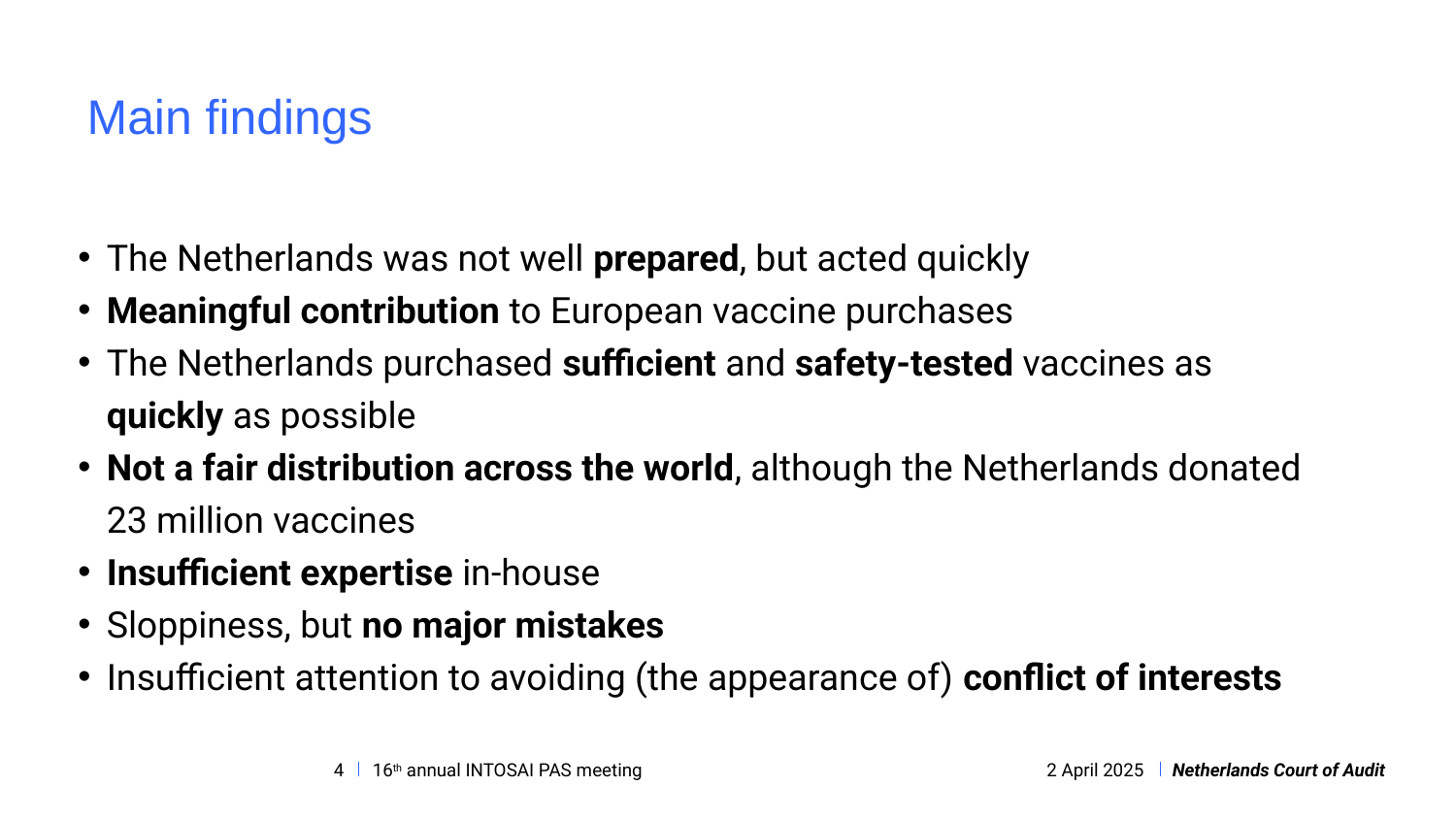

# Main findings
The Netherlands was not well prepared, but acted quickly
Meaningful contribution to European vaccine purchases
The Netherlands purchased sufficient and safety-tested vaccines as quickly as possible
Not a fair distribution across the world, although the Netherlands donated 23 million vaccines
Insufficient expertise in-house
Sloppiness, but no major mistakes
Insufficient attention to avoiding (the appearance of) conflict of interests
4
16th annual INTOSAI PAS meeting
2 April 2025